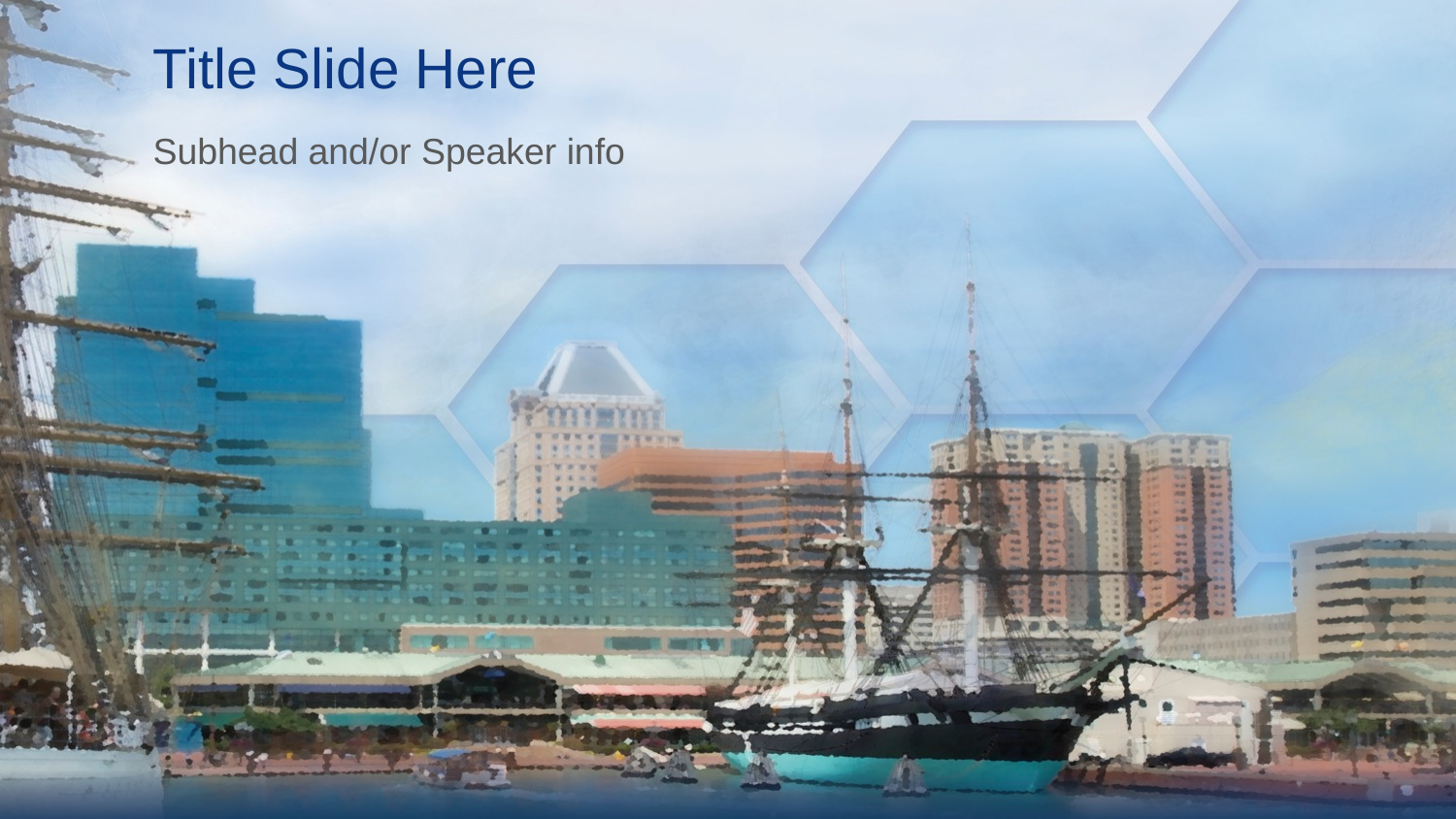

# Title Slide Here
Subhead and/or Speaker info